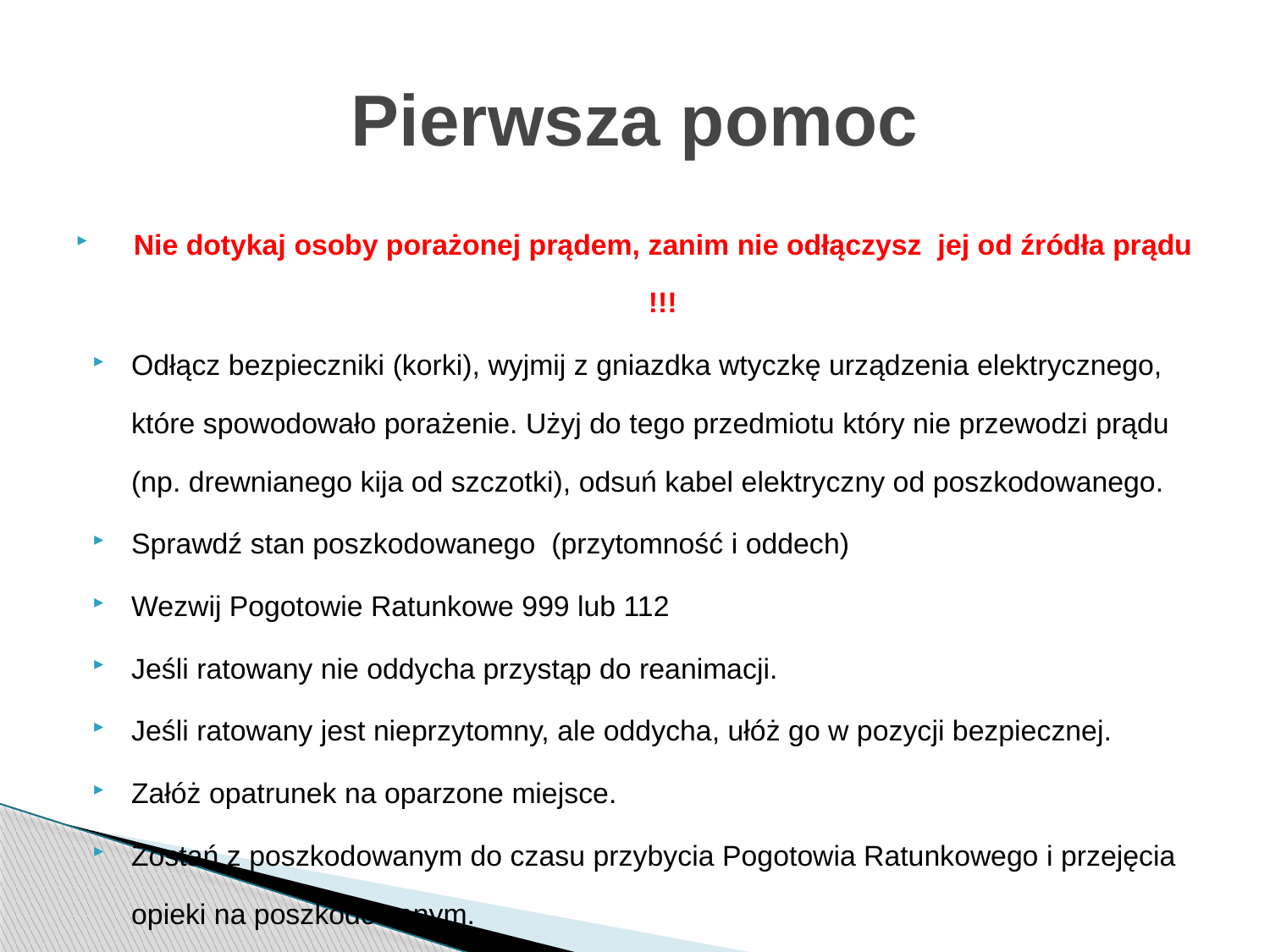

# Pierwsza pomoc
Nie dotykaj osoby porażonej prądem, zanim nie odłączysz  jej od źródła prądu !!!
Odłącz bezpieczniki (korki), wyjmij z gniazdka wtyczkę urządzenia elektrycznego, które spowodowało porażenie. Użyj do tego przedmiotu który nie przewodzi prądu (np. drewnianego kija od szczotki), odsuń kabel elektryczny od poszkodowanego.
Sprawdź stan poszkodowanego  (przytomność i oddech)
Wezwij Pogotowie Ratunkowe 999 lub 112
Jeśli ratowany nie oddycha przystąp do reanimacji.
Jeśli ratowany jest nieprzytomny, ale oddycha, ułóż go w pozycji bezpiecznej.
Załóż opatrunek na oparzone miejsce.
Zostań z poszkodowanym do czasu przybycia Pogotowia Ratunkowego i przejęcia opieki na poszkodowanym.